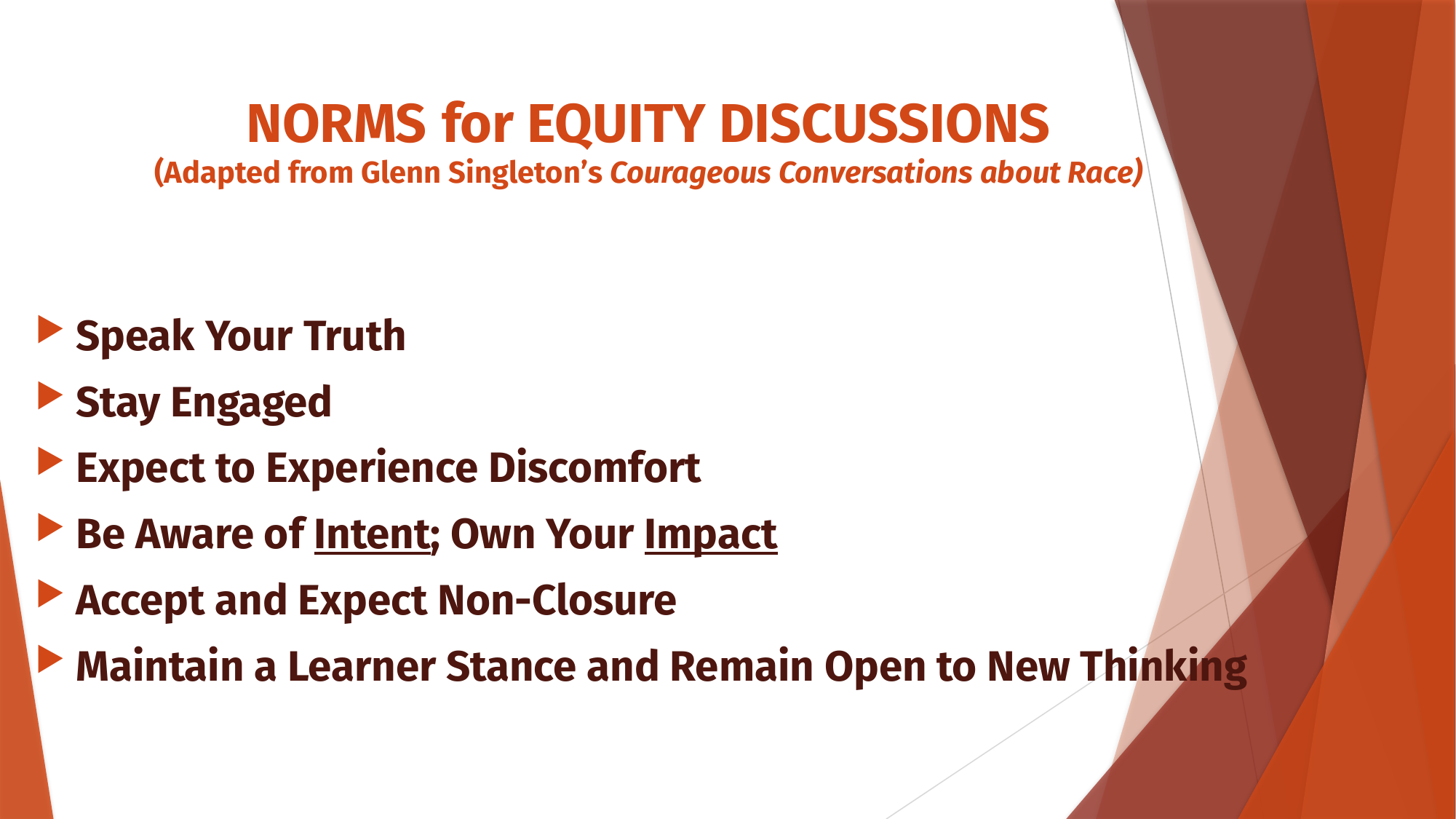

# NORMS for EQUITY DISCUSSIONS (Adapted from Glenn Singleton’s Courageous Conversations about Race)

Speak Your Truth
Stay Engaged
Expect to Experience Discomfort
Be Aware of Intent; Own Your Impact
Accept and Expect Non-Closure
Maintain a Learner Stance and Remain Open to New Thinking